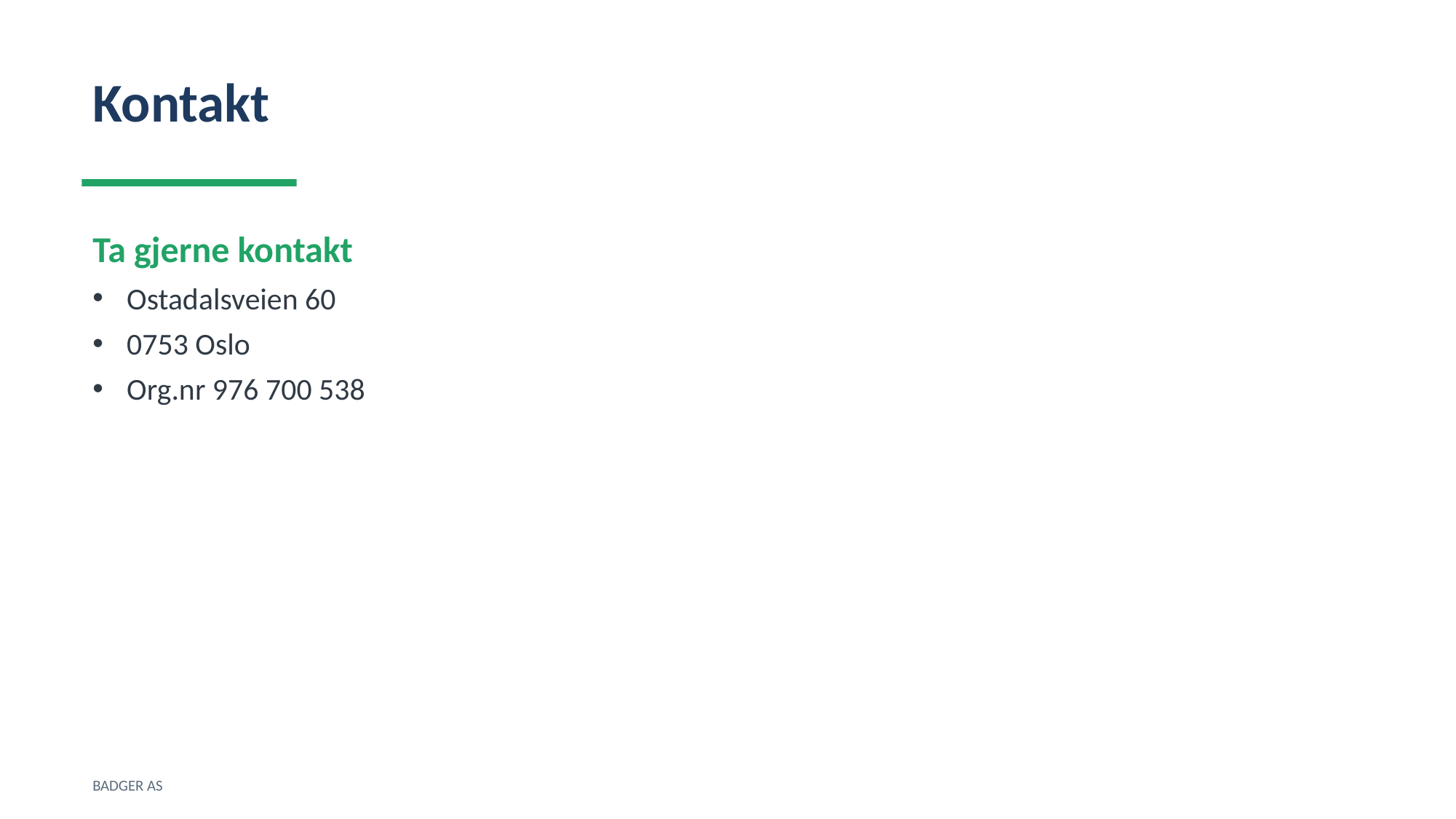

Kontakt

Ta gjerne kontakt
Ostadalsveien 60
0753 Oslo
Org.nr 976 700 538
BADGER AS